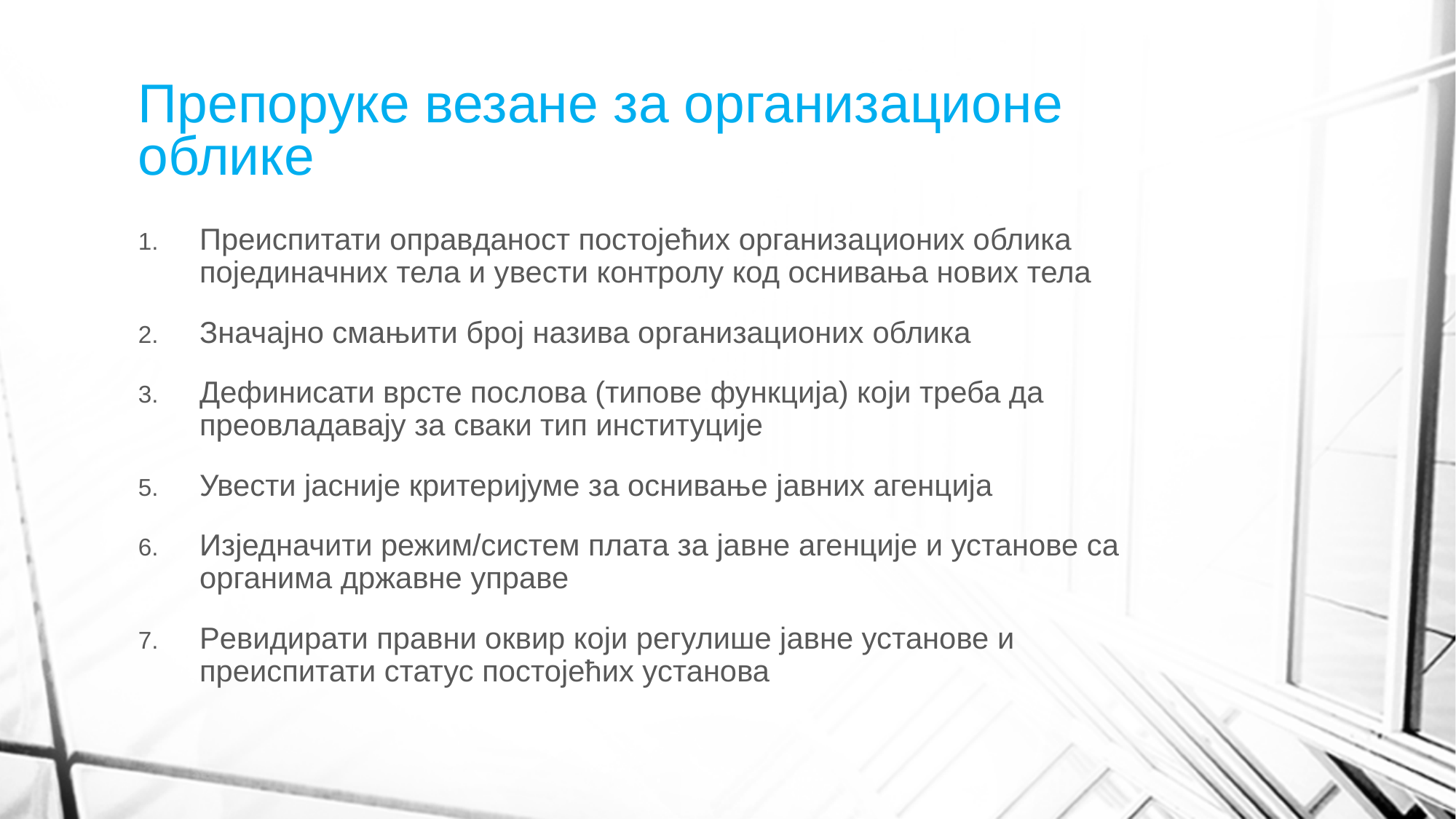

# Препоруке везане за организационе облике
Преиспитати оправданост постојећих организационих облика појединачних тела и увести контролу код оснивања нових тела
Значајно смањити број назива организационих облика
Дефинисати врсте послова (типове функција) који треба да преовладавају за сваки тип институције
Увести јасније критеријуме за оснивање јавних агенција
Изједначити режим/систем плата за јавне агенције и установе са органима државне управе
Ревидирати правни оквир који регулише јавне установе и преиспитати статус постојећих установа